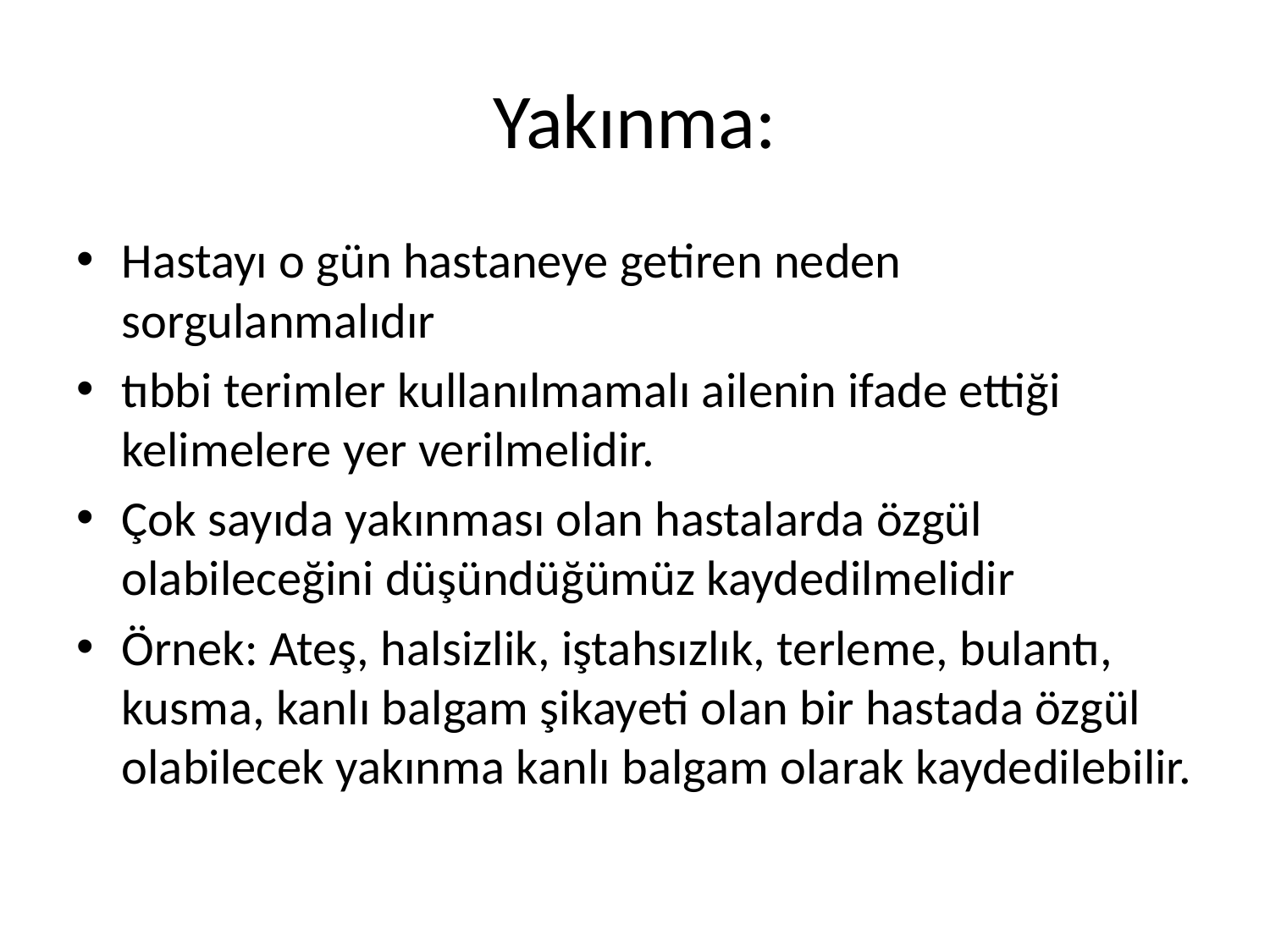

# Yakınma:
Hastayı o gün hastaneye getiren neden sorgulanmalıdır
tıbbi terimler kullanılmamalı ailenin ifade ettiği kelimelere yer verilmelidir.
Çok sayıda yakınması olan hastalarda özgül olabileceğini düşündüğümüz kaydedilmelidir
Örnek: Ateş, halsizlik, iştahsızlık, terleme, bulantı, kusma, kanlı balgam şikayeti olan bir hastada özgül olabilecek yakınma kanlı balgam olarak kaydedilebilir.